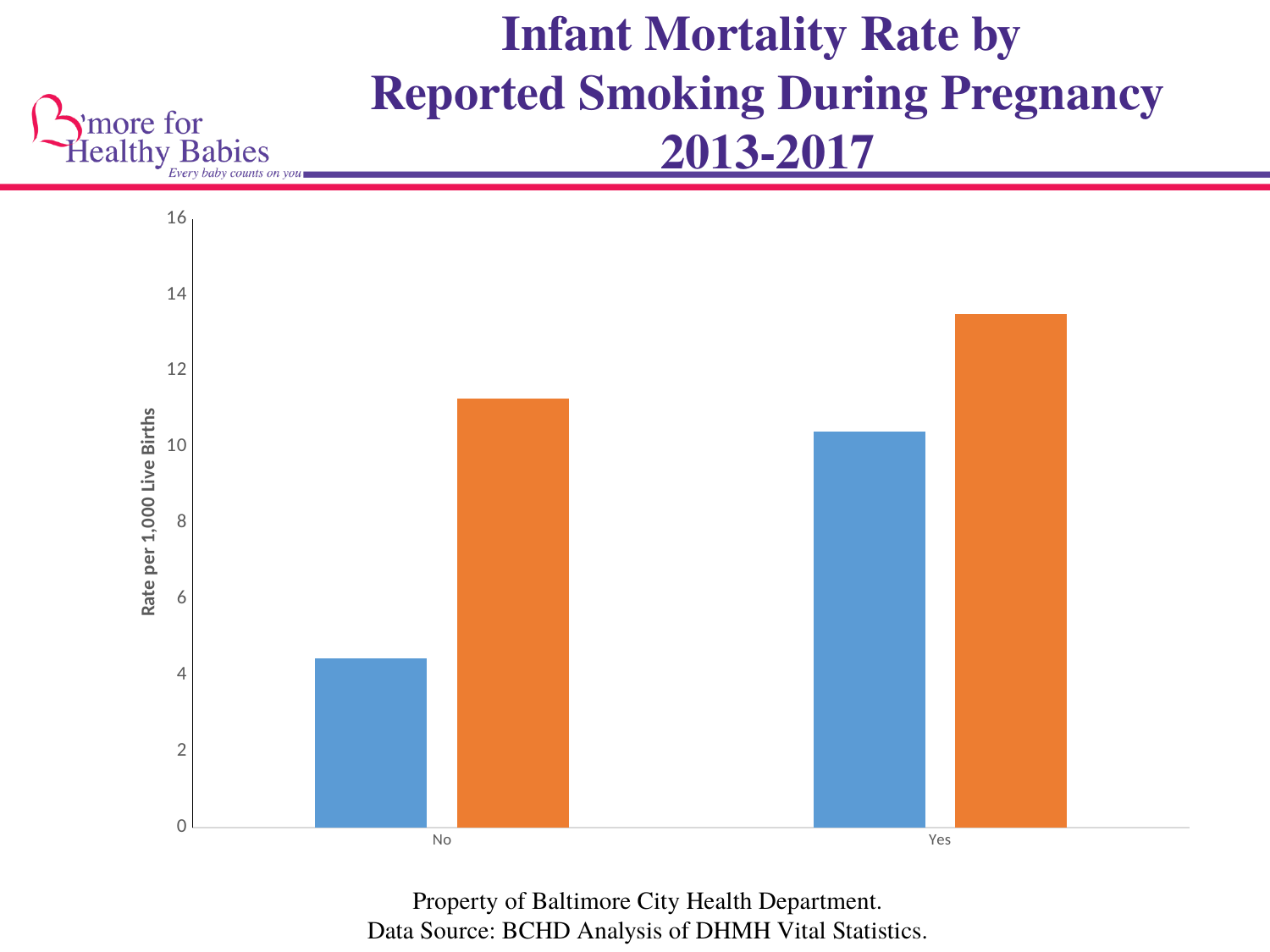

# Infant Mortality Rate by Reported Smoking During Pregnancy 2013-2017

### Chart

| Category | NH White | NH Black |
|---|---|---|
| No | 4.448838358872961 | 11.270163444076488 |
| Yes | 10.40582726326743 | 13.493253373313344 |
Property of Baltimore City Health Department.
Data Source: BCHD Analysis of DHMH Vital Statistics.